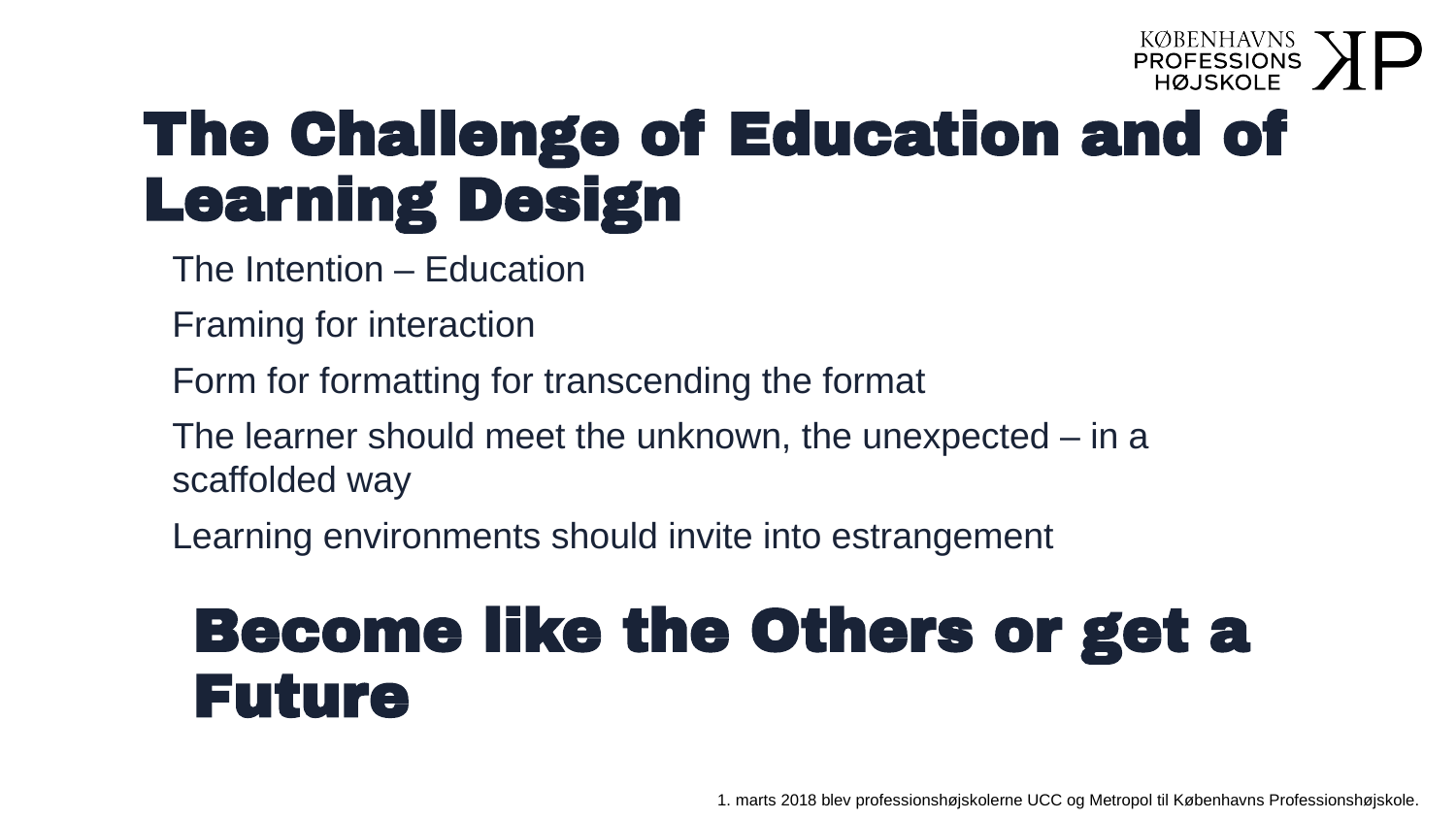

# The Challenge of Education and of Learning Design
The Intention – Education
Framing for interaction
Form for formatting for transcending the format
The learner should meet the unknown, the unexpected – in a scaffolded way
Learning environments should invite into estrangement
Become like the Others or get a Future